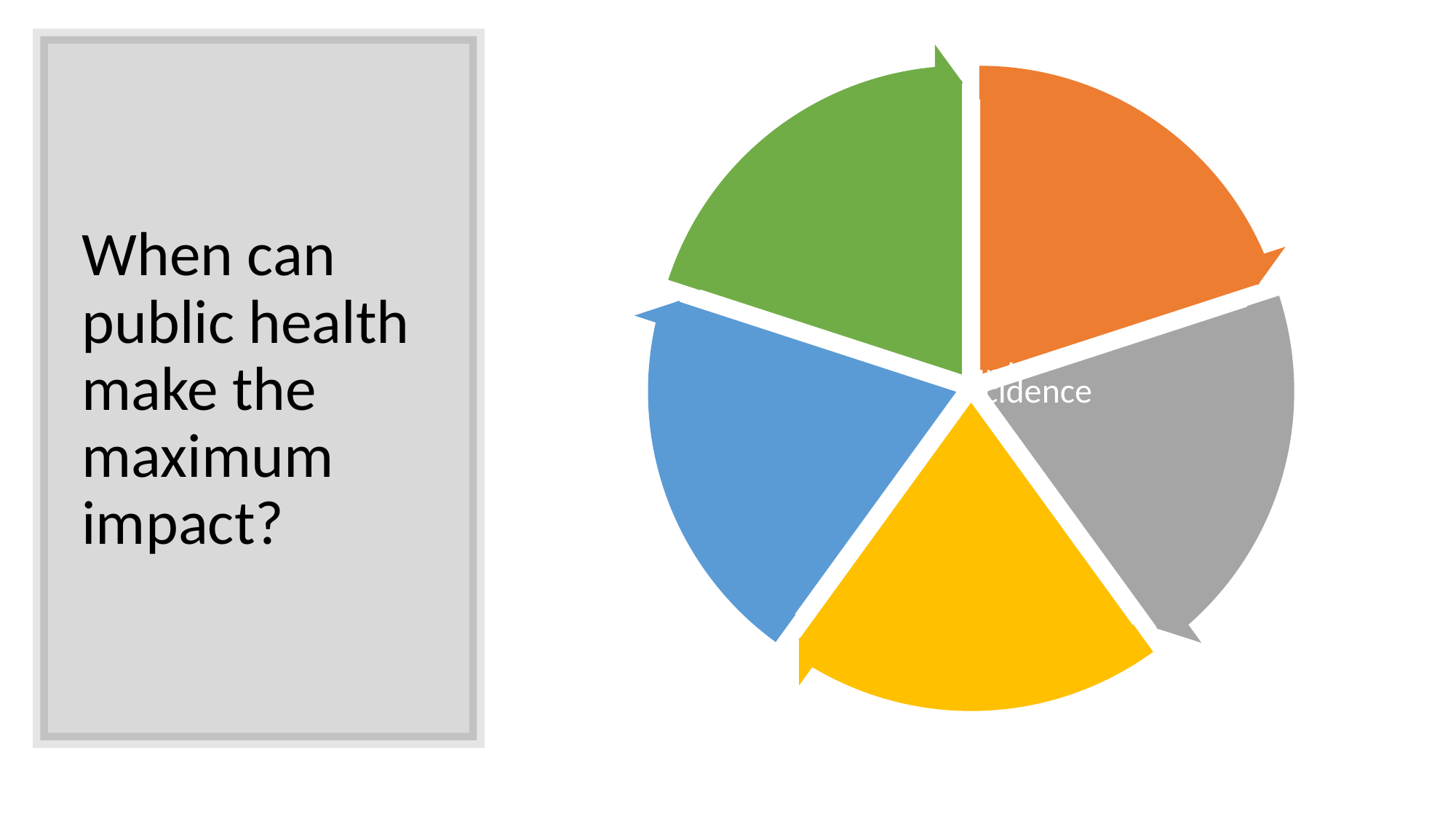

High Public Burden of Illness
 High Incidence

# When can public health make the maximum impact?